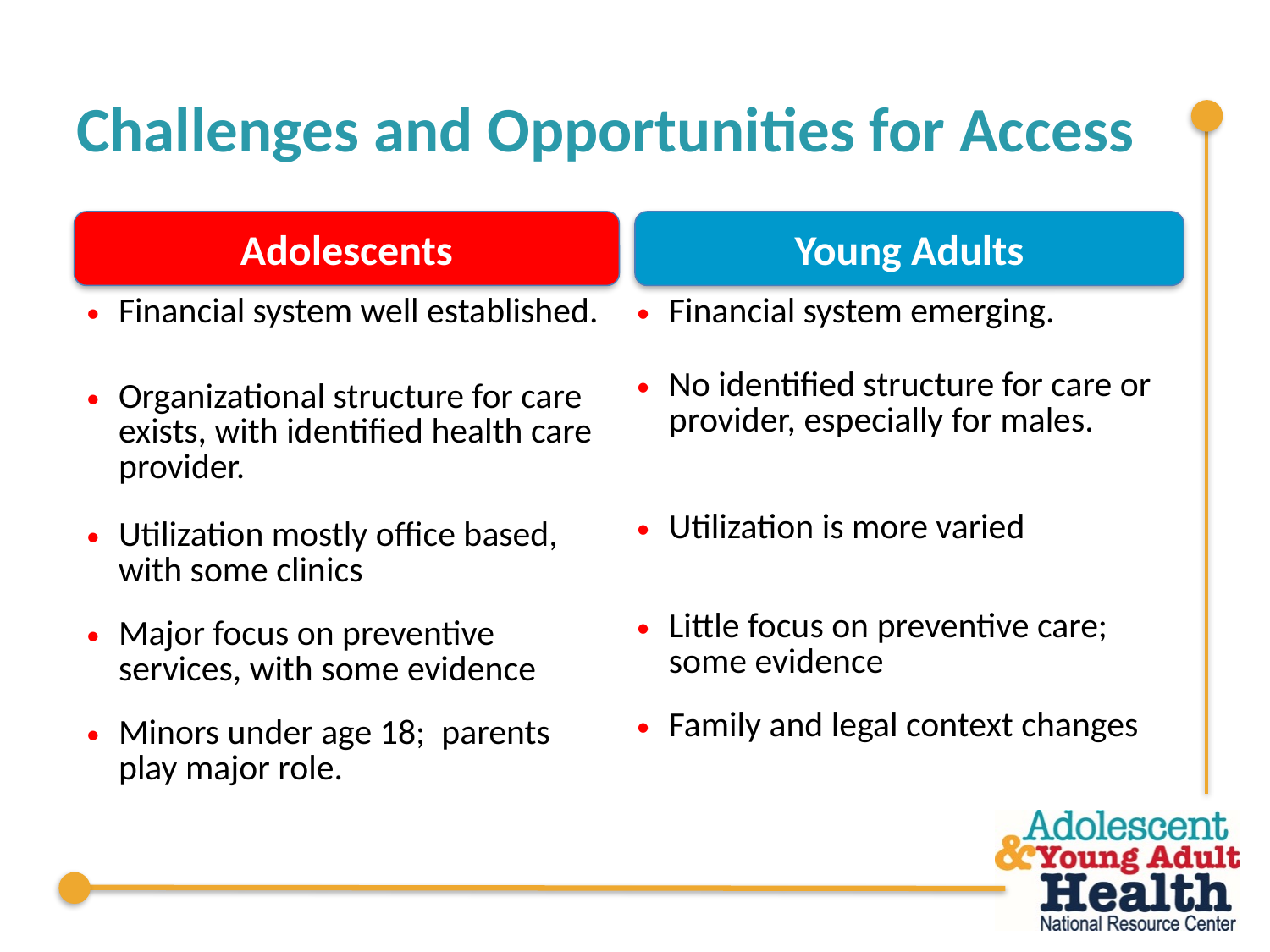

# Challenges and Opportunities for Access
Adolescents
Young Adults
| Financial system well established. | Financial system emerging. |
| --- | --- |
| Organizational structure for care exists, with identified health care provider. | No identified structure for care or provider, especially for males. |
| Utilization mostly office based, with some clinics | Utilization is more varied |
| Major focus on preventive services, with some evidence | Little focus on preventive care; some evidence |
| Minors under age 18; parents play major role. | Family and legal context changes |